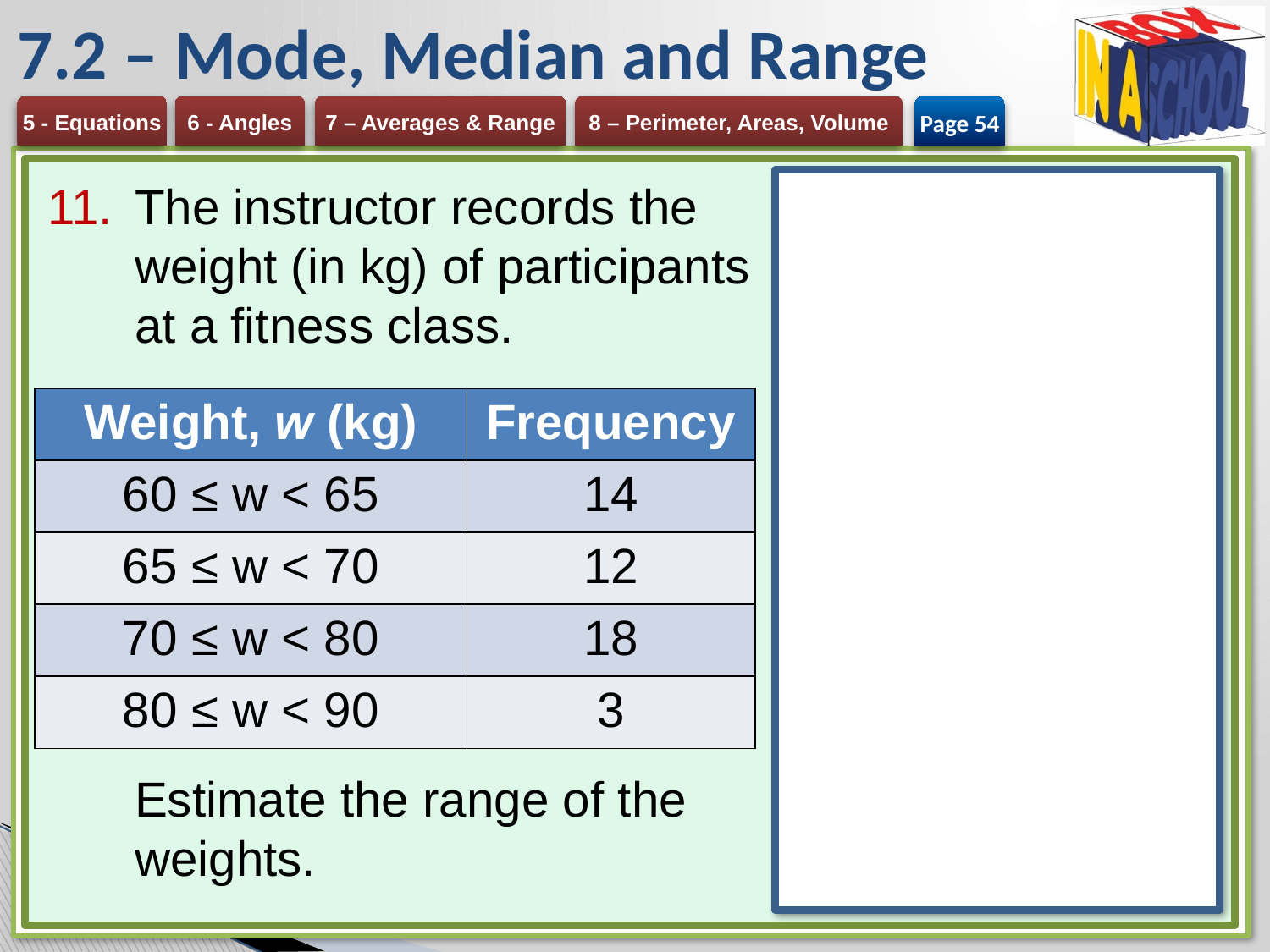

# 7.2 – Mode, Median and Range
Page 54
The instructor records the weight (in kg) of participants at a fitness class.
Estimate the range of the weights.
| Weight, w (kg) | Frequency |
| --- | --- |
| 60 ≤ w < 65 | 14 |
| 65 ≤ w < 70 | 12 |
| 70 ≤ w < 80 | 18 |
| 80 ≤ w < 90 | 3 |